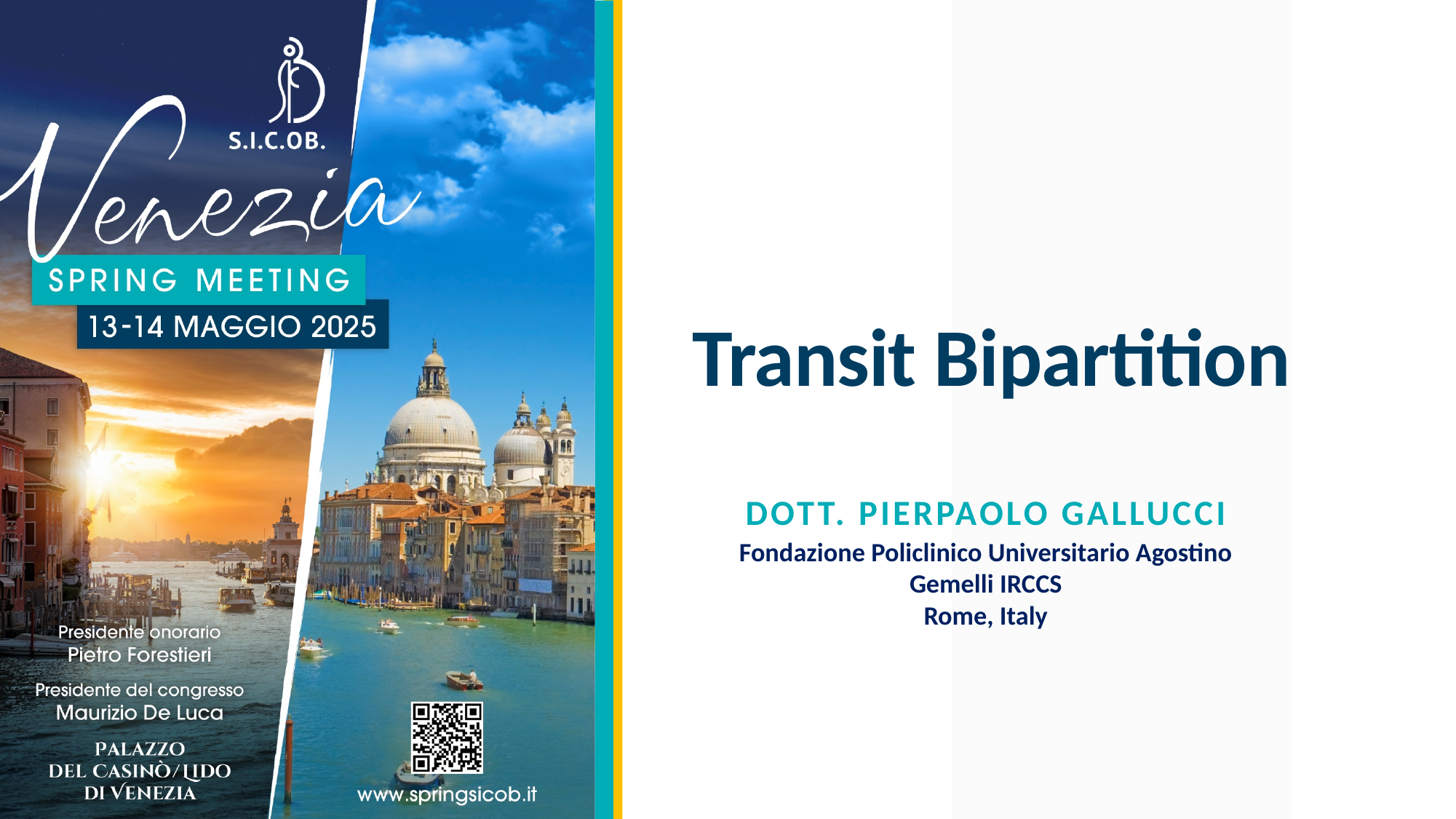

# Transit Bipartition
Dott. Pierpaolo gallucci
Fondazione Policlinico Universitario Agostino Gemelli IRCCS
Rome, Italy